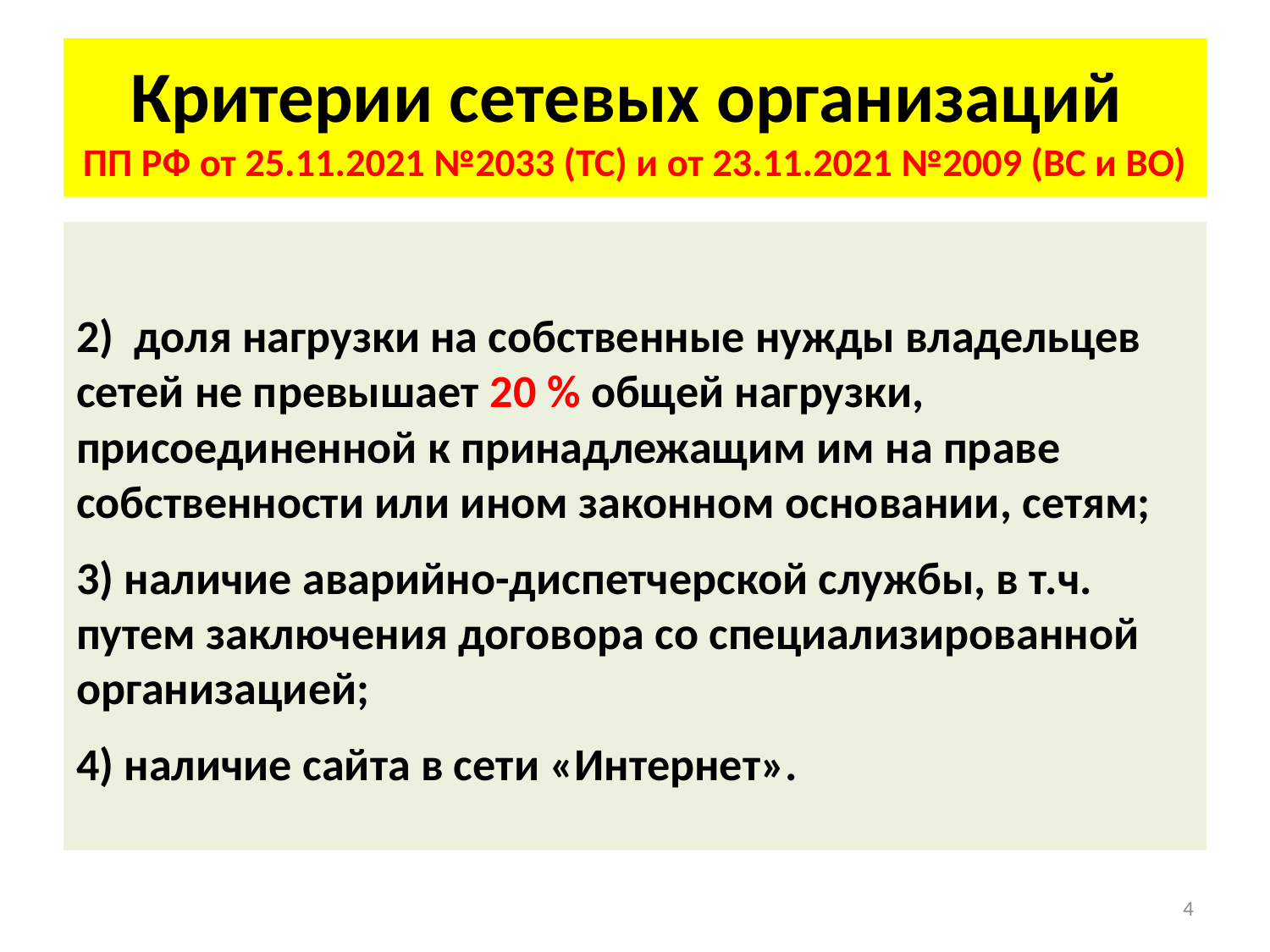

# Критерии сетевых организаций ПП РФ от 25.11.2021 №2033 (ТС) и от 23.11.2021 №2009 (ВС и ВО)

2)  доля нагрузки на собственные нужды владельцев сетей не превышает 20 % общей нагрузки, присоединенной к принадлежащим им на праве собственности или ином законном основании, сетям;
3) наличие аварийно-диспетчерской службы, в т.ч. путем заключения договора со специализированной организацией;
4) наличие сайта в сети «Интернет».
4